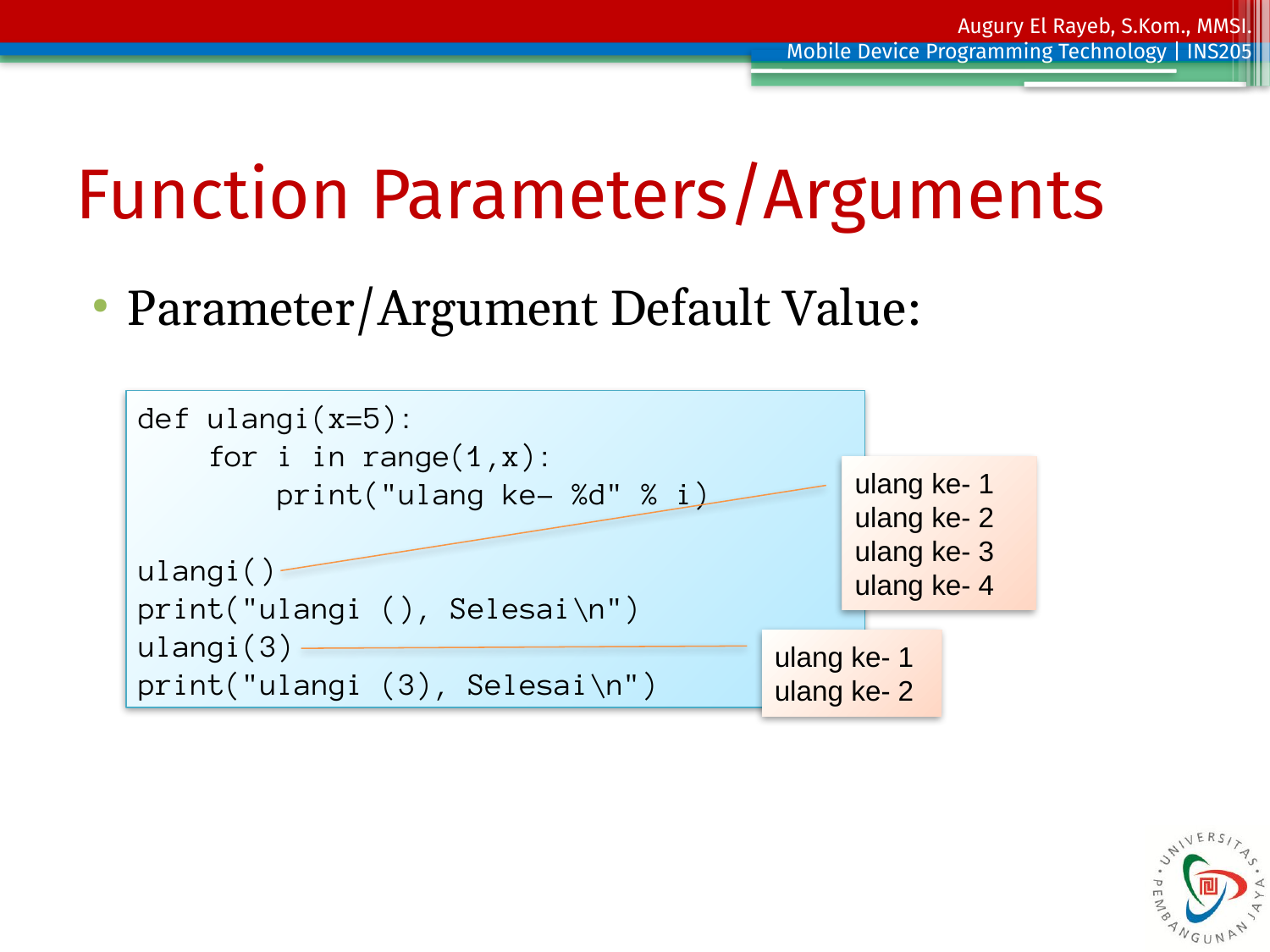

# Function Parameters/Arguments
Parameter/Argument Default Value:
def ulangi(x=5):
    for i in range(1,x):
        print("ulang ke- %d" % i)

ulangi()
print("ulangi (), Selesai\n")
ulangi(3)
print("ulangi (3), Selesai\n")
ulang ke- 1
ulang ke- 2
ulang ke- 3
ulang ke- 4
ulang ke- 1
ulang ke- 2